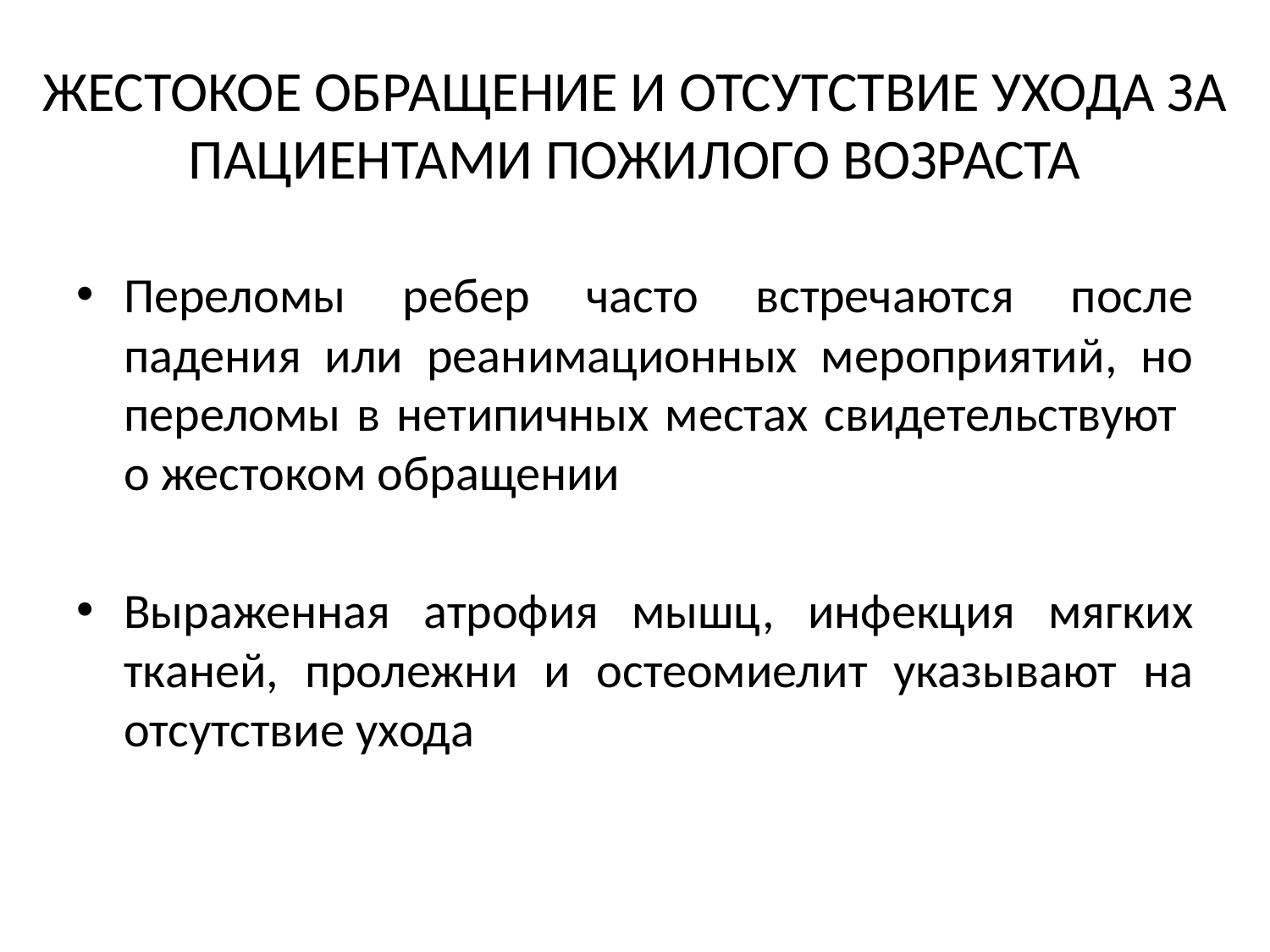

# ЖЕСТОКОЕ ОБРАЩЕНИЕ И ОТСУТСТВИЕ УХОДА ЗА ПАЦИЕНТАМИ ПОЖИЛОГО ВОЗРАСТА
Переломы ребер часто встречаются после падения или реанимационных мероприятий, но переломы в нетипичных местах свидетельствуют  о жестоком обращении

Выраженная атрофия мышц, инфекция мягких тканей, пролежни и остеомиелит указывают на отсутствие ухода